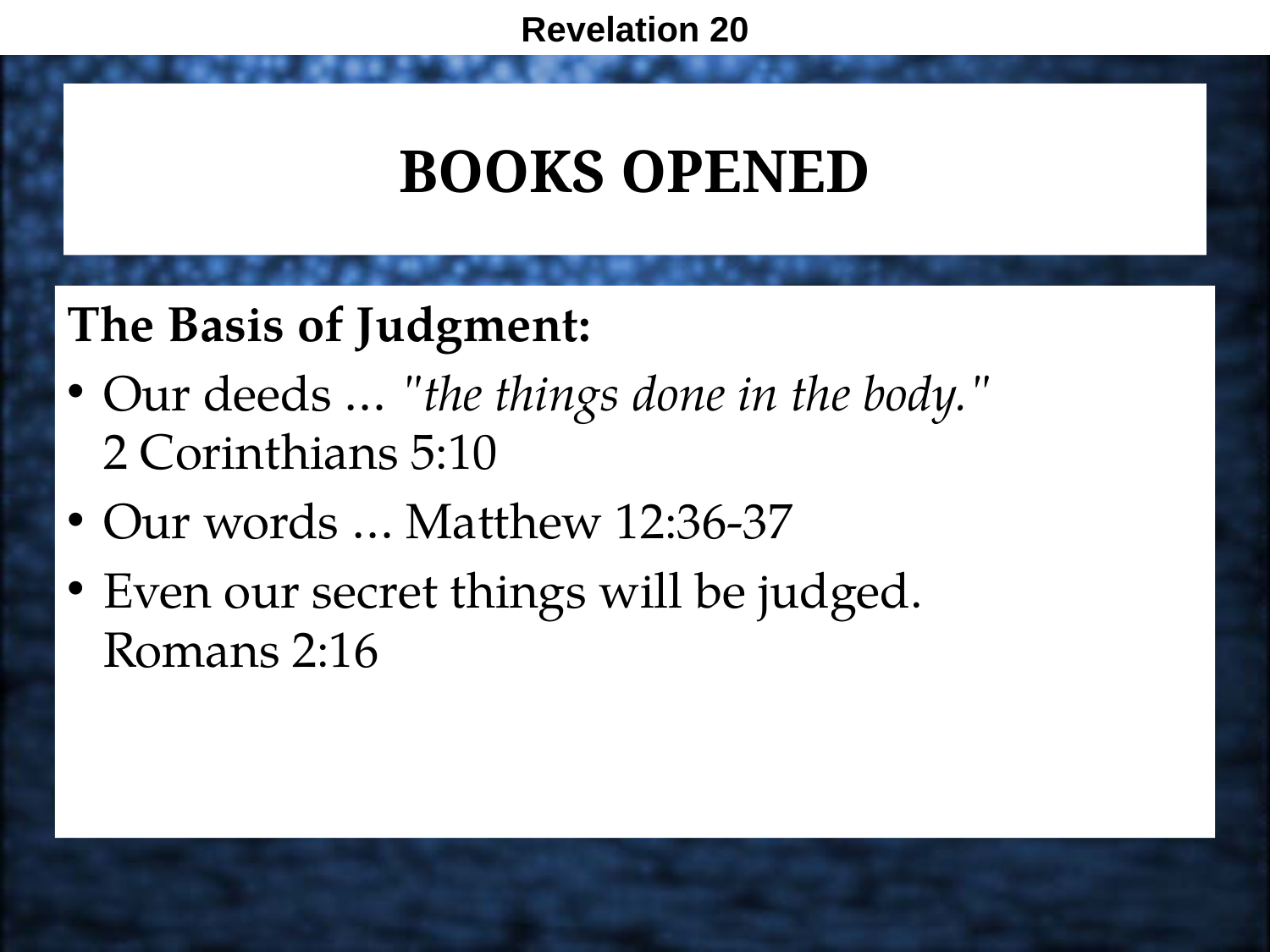

Revelation 20
# Books Opened
The Basis of Judgment:
Our deeds … "the things done in the body."
2 Corinthians 5:10
Our words … Matthew 12:36-37
Even our secret things will be judged.
Romans 2:16